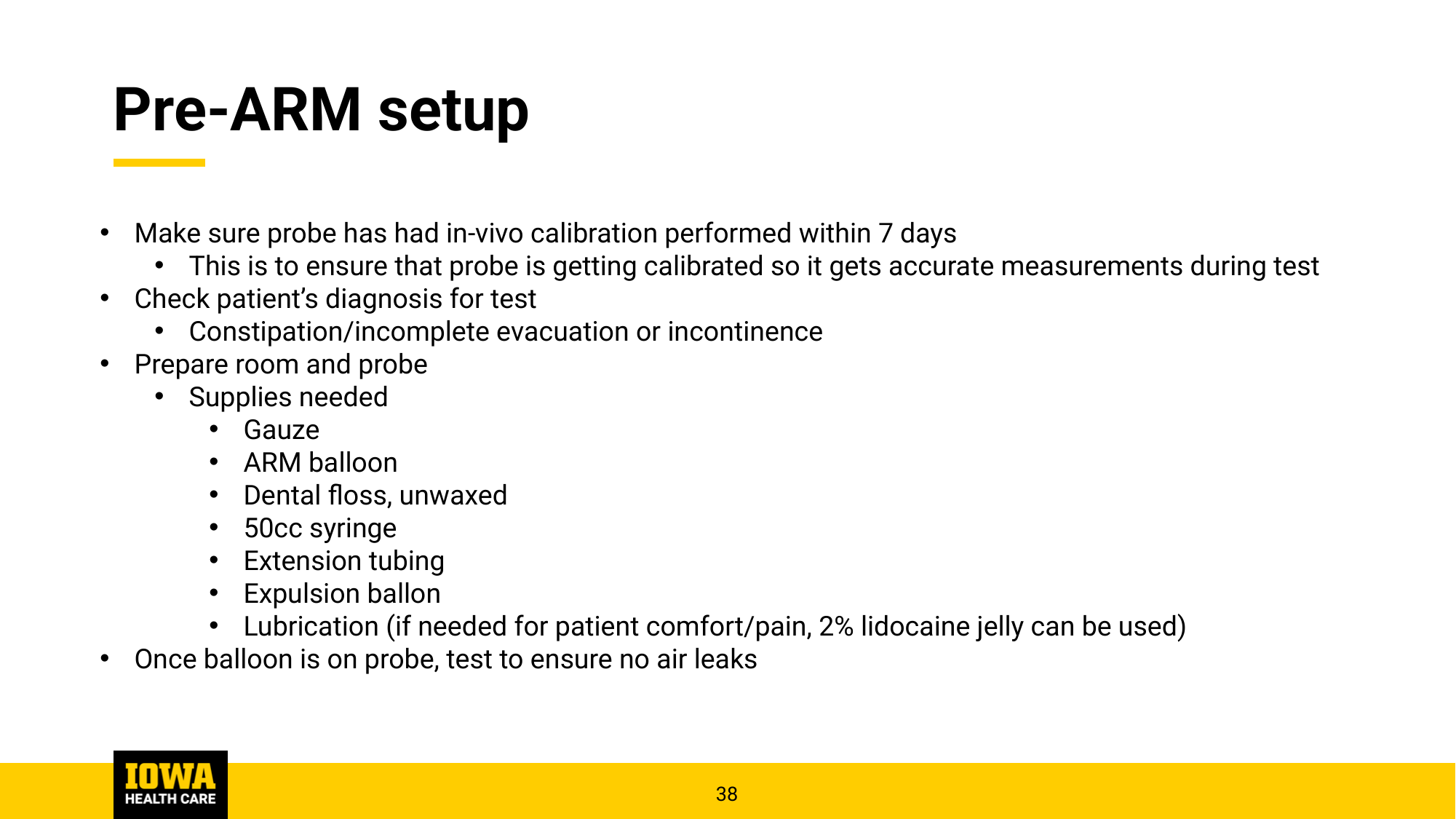

# Pre-ARM setup
Make sure probe has had in-vivo calibration performed within 7 days
This is to ensure that probe is getting calibrated so it gets accurate measurements during test
Check patient’s diagnosis for test
Constipation/incomplete evacuation or incontinence
Prepare room and probe
Supplies needed
Gauze
ARM balloon
Dental floss, unwaxed
50cc syringe
Extension tubing
Expulsion ballon
Lubrication (if needed for patient comfort/pain, 2% lidocaine jelly can be used)
Once balloon is on probe, test to ensure no air leaks